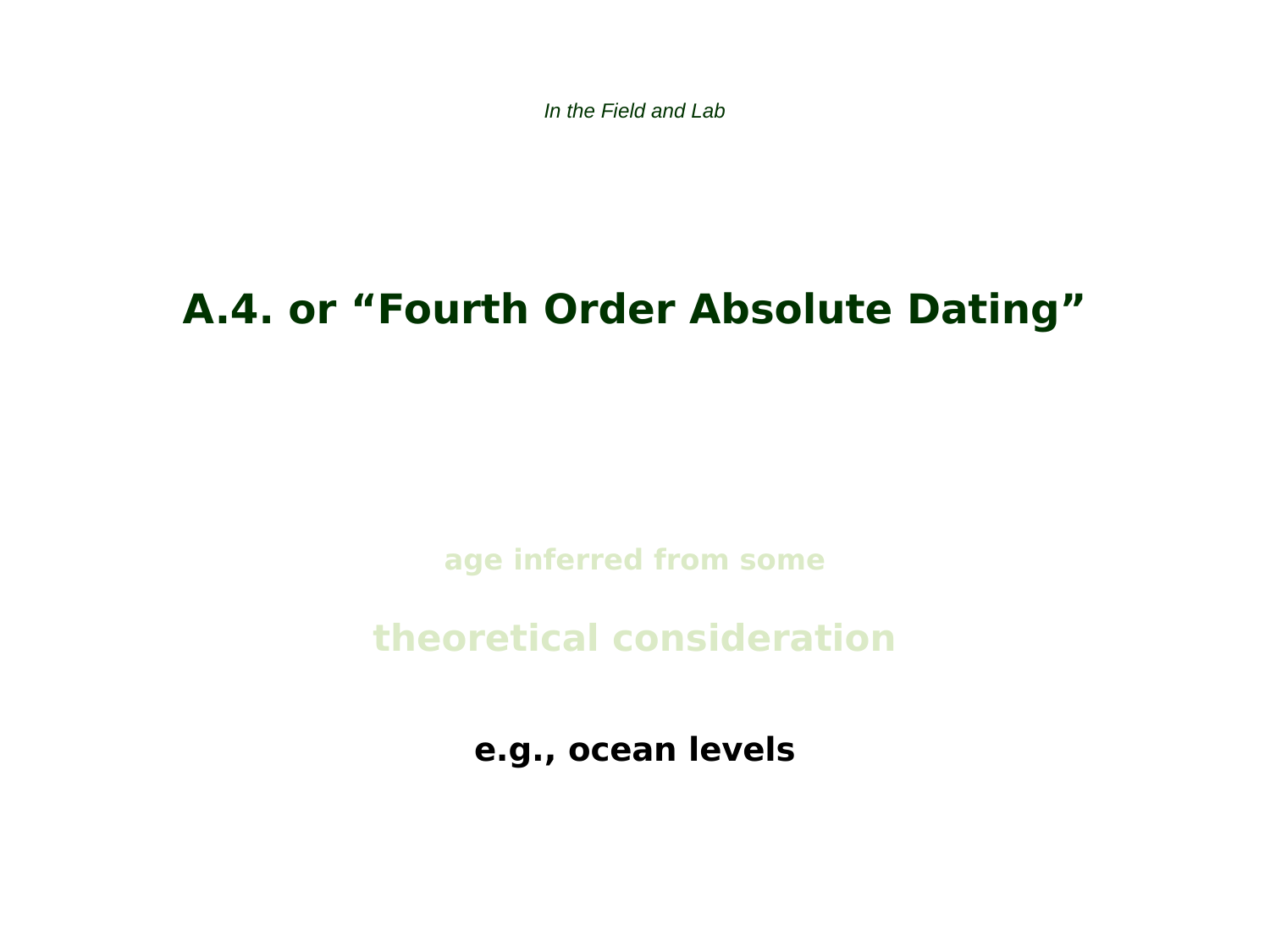

In the Field and Lab
A.4. or “Fourth Order Absolute Dating”
age inferred from some
theoretical consideration
e.g., ocean levels